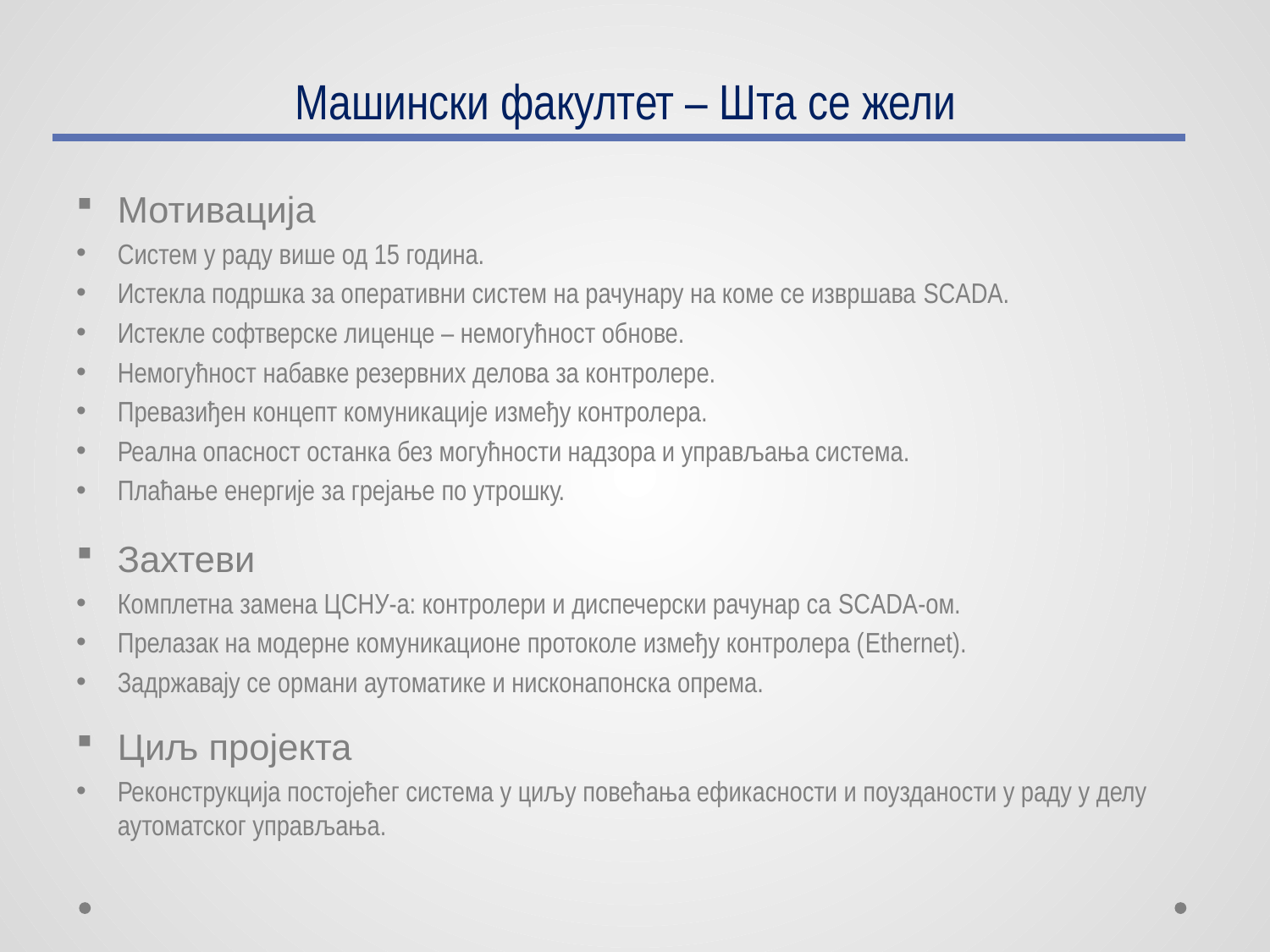

# Машински факултет – Шта се жели
Мотивација
Систем у раду више од 15 година.
Истекла подршка за оперативни систем на рачунару на коме се извршава SCADA.
Истекле софтверске лиценце – немогућност обнове.
Немогућност набавке резервних делова за контролере.
Превазиђен концепт комуникације између контролера.
Реална опасност останка без могућности надзора и управљања система.
Плаћање енергије за грејање по утрошку.

Захтеви
Комплетна замена ЦСНУ-а: контролери и диспечерски рачунар са SCADA-ом.
Прелазак на модерне комуникационе протоколе између контролера (Ethernet).
Задржавају се ормани аутоматике и нисконапонска опрема.
Циљ пројекта
Реконструкција постојећег система у циљу повећања ефикасности и поузданости у раду у делу аутоматског управљања.